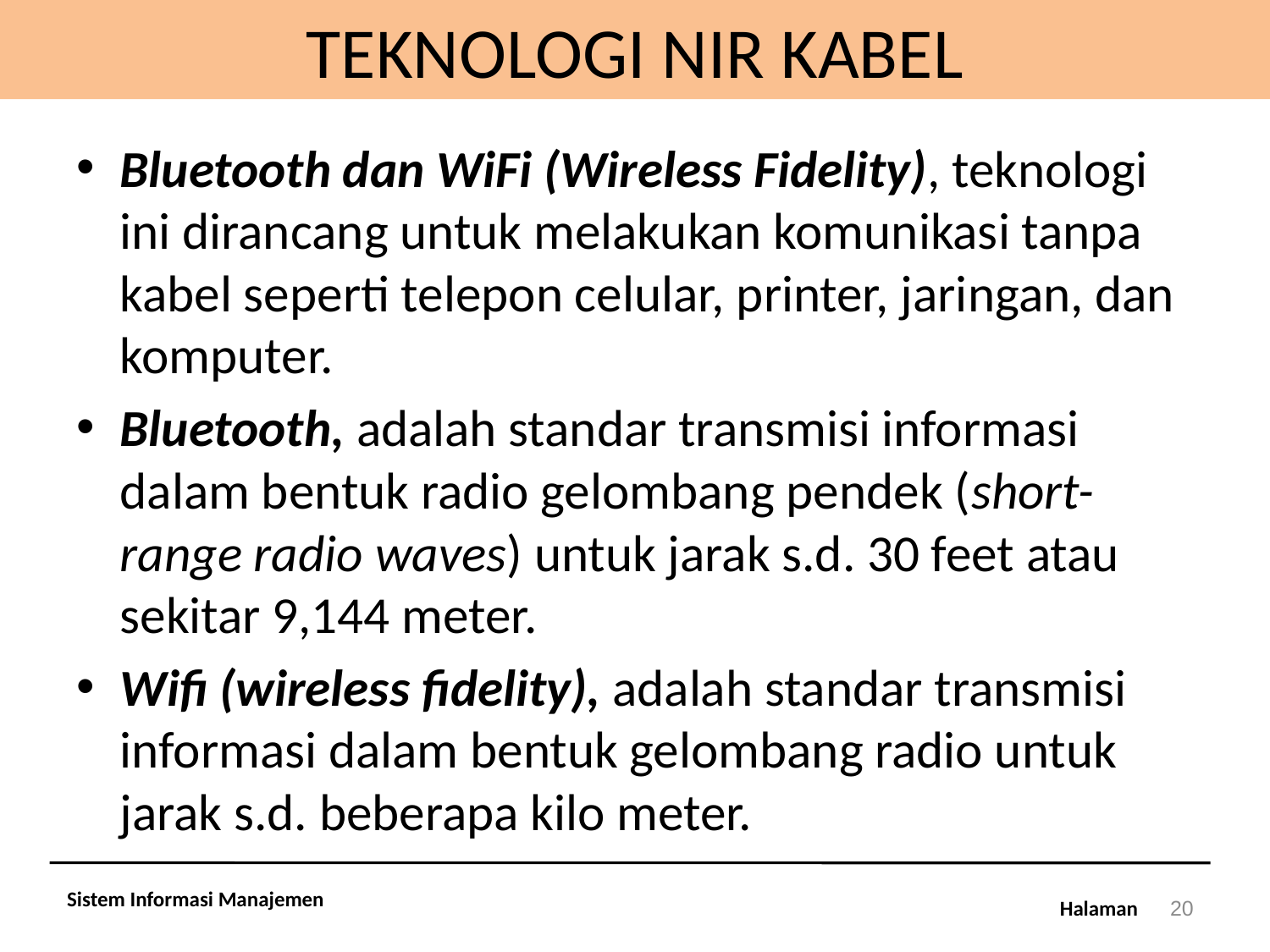

# TEKNOLOGI NIR KABEL
Bluetooth dan WiFi (Wireless Fidelity), teknologi ini dirancang untuk melakukan komunikasi tanpa kabel seperti telepon celular, printer, jaringan, dan komputer.
Bluetooth, adalah standar transmisi informasi dalam bentuk radio gelombang pendek (short-range radio waves) untuk jarak s.d. 30 feet atau sekitar 9,144 meter.
Wifi (wireless fidelity), adalah standar transmisi informasi dalam bentuk gelombang radio untuk jarak s.d. beberapa kilo meter.
Sistem Informasi Manajemen
20